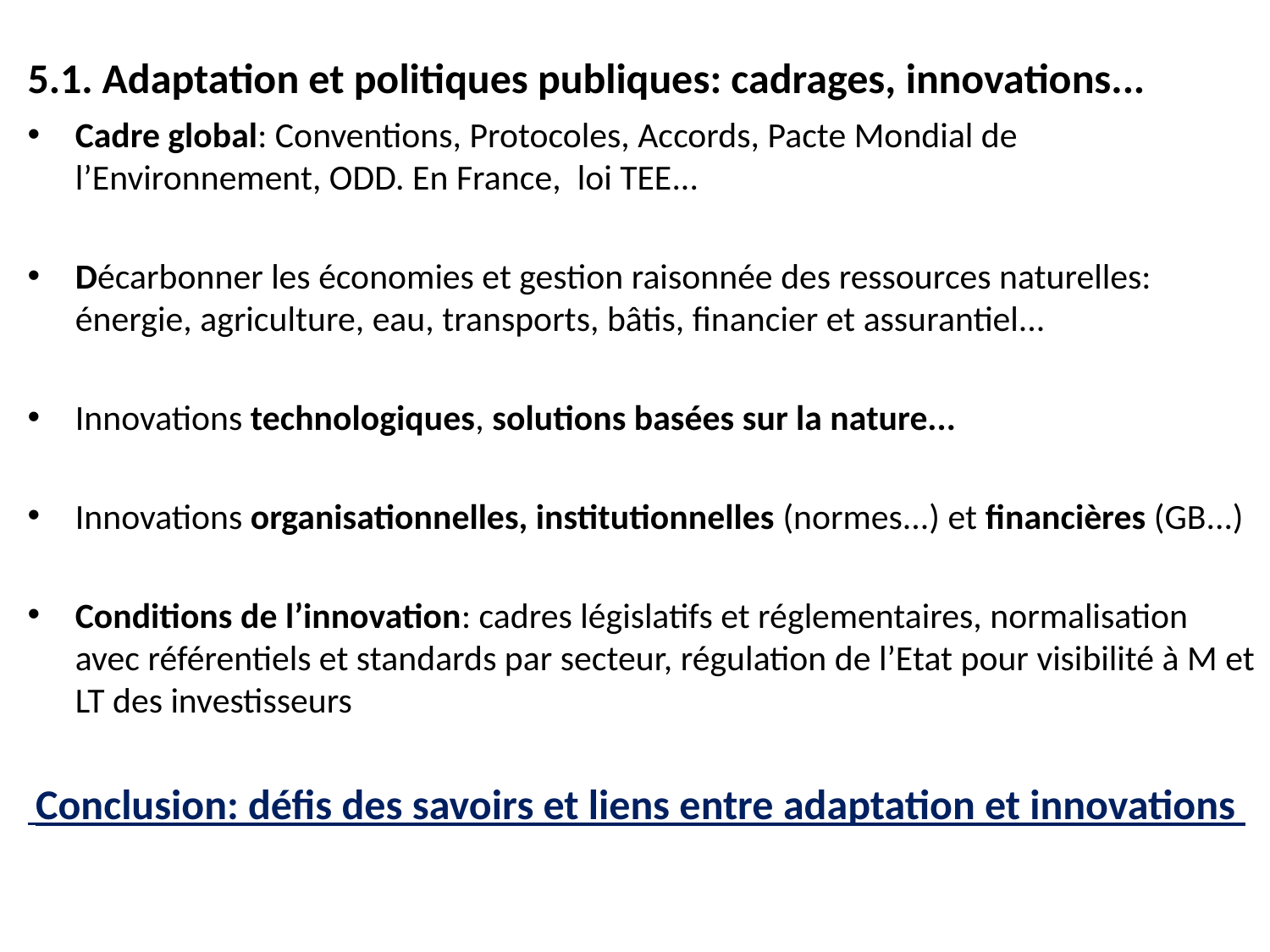

# 5.1. Adaptation et politiques publiques: cadrages, innovations...
Cadre global: Conventions, Protocoles, Accords, Pacte Mondial de l’Environnement, ODD. En France,  loi TEE...

Décarbonner les économies et gestion raisonnée des ressources naturelles: énergie, agriculture, eau, transports, bâtis, financier et assurantiel...

Innovations technologiques, solutions basées sur la nature...

Innovations organisationnelles, institutionnelles (normes...) et financières (GB...)

Conditions de l’innovation: cadres législatifs et réglementaires, normalisation avec référentiels et standards par secteur, régulation de l’Etat pour visibilité à M et LT des investisseurs

 Conclusion: défis des savoirs et liens entre adaptation et innovations